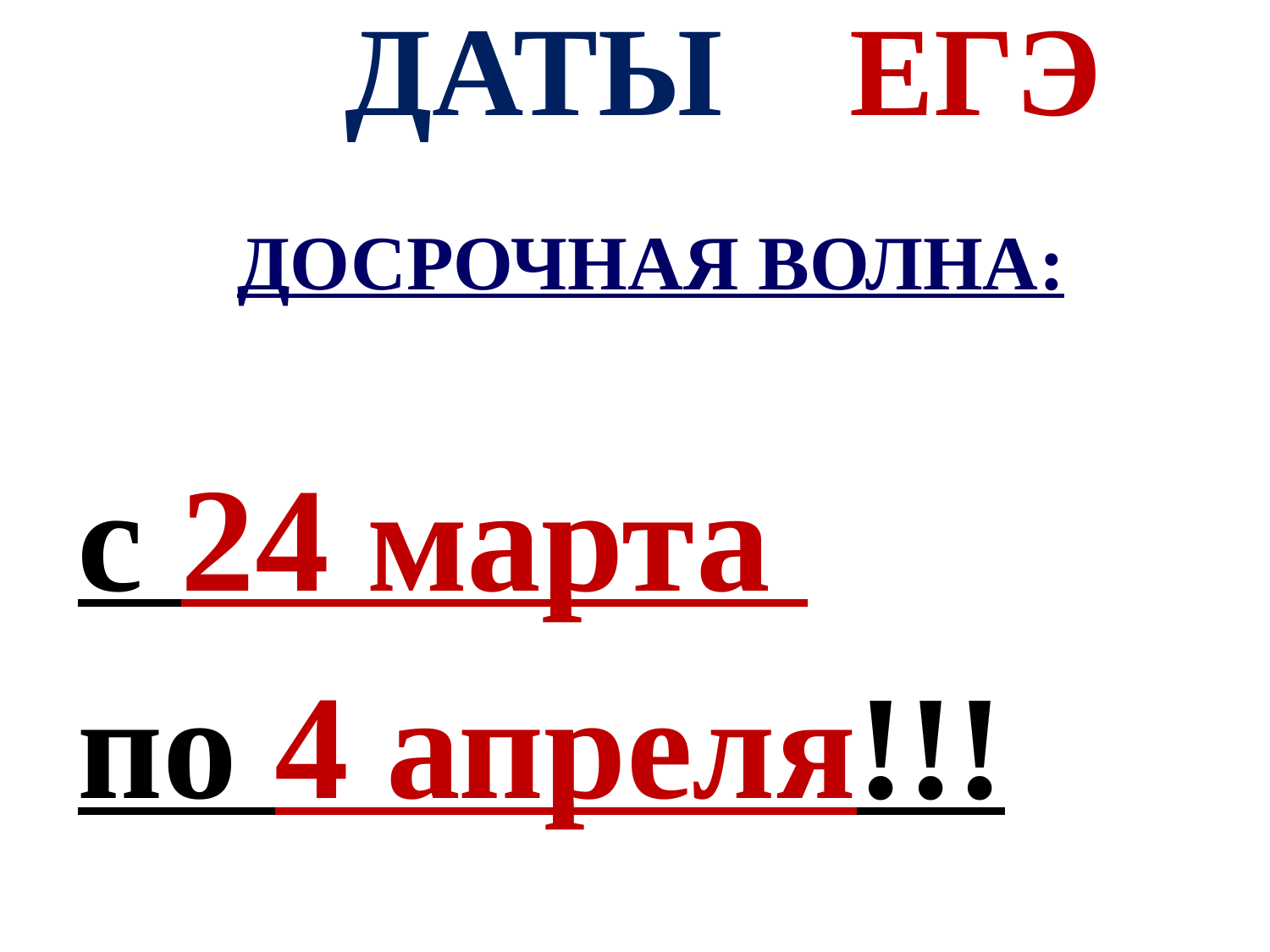

# ДАТЫ    ЕГЭ
ДОСРОЧНАЯ ВОЛНА:

с 24 марта
по 4 апреля!!!